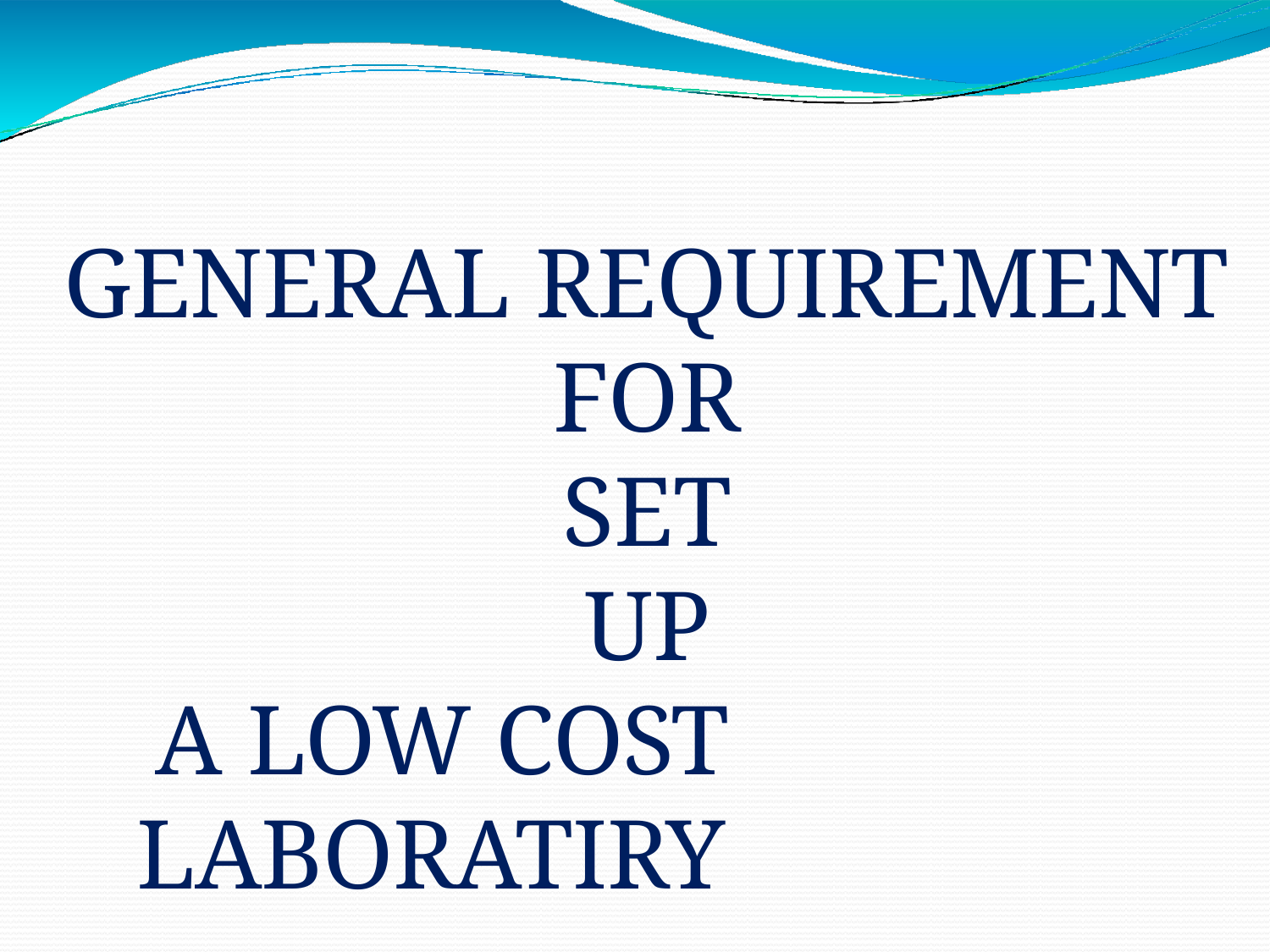

GENERAL REQUIREMENT
FOR  SET UP
A LOW COST LABORATIRY